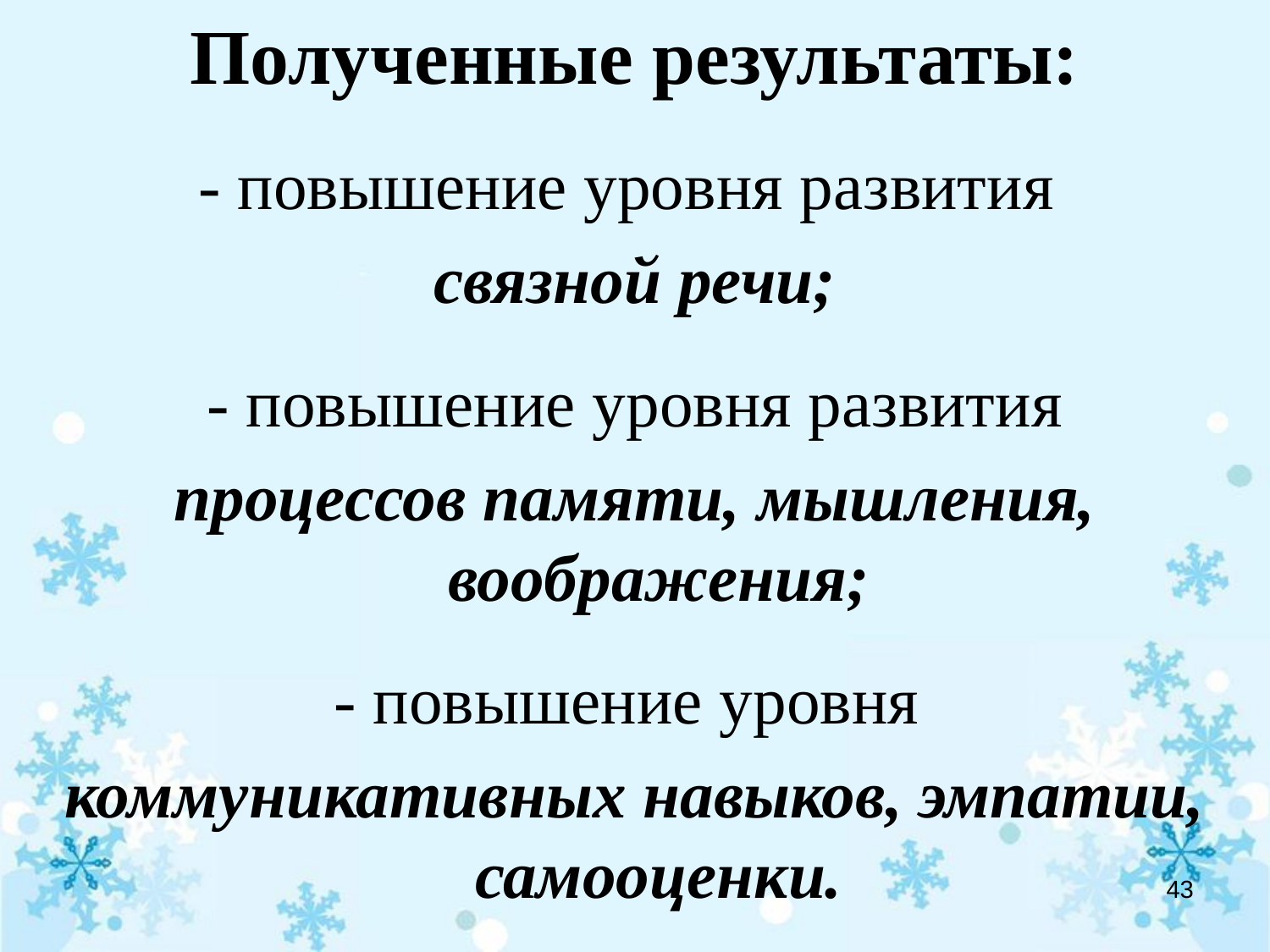

Полученные результаты:

- повышение уровня развития
связной речи;

- повышение уровня развития
процессов памяти, мышления, воображения;

- повышение уровня
коммуникативных навыков, эмпатии, самооценки.
#
43